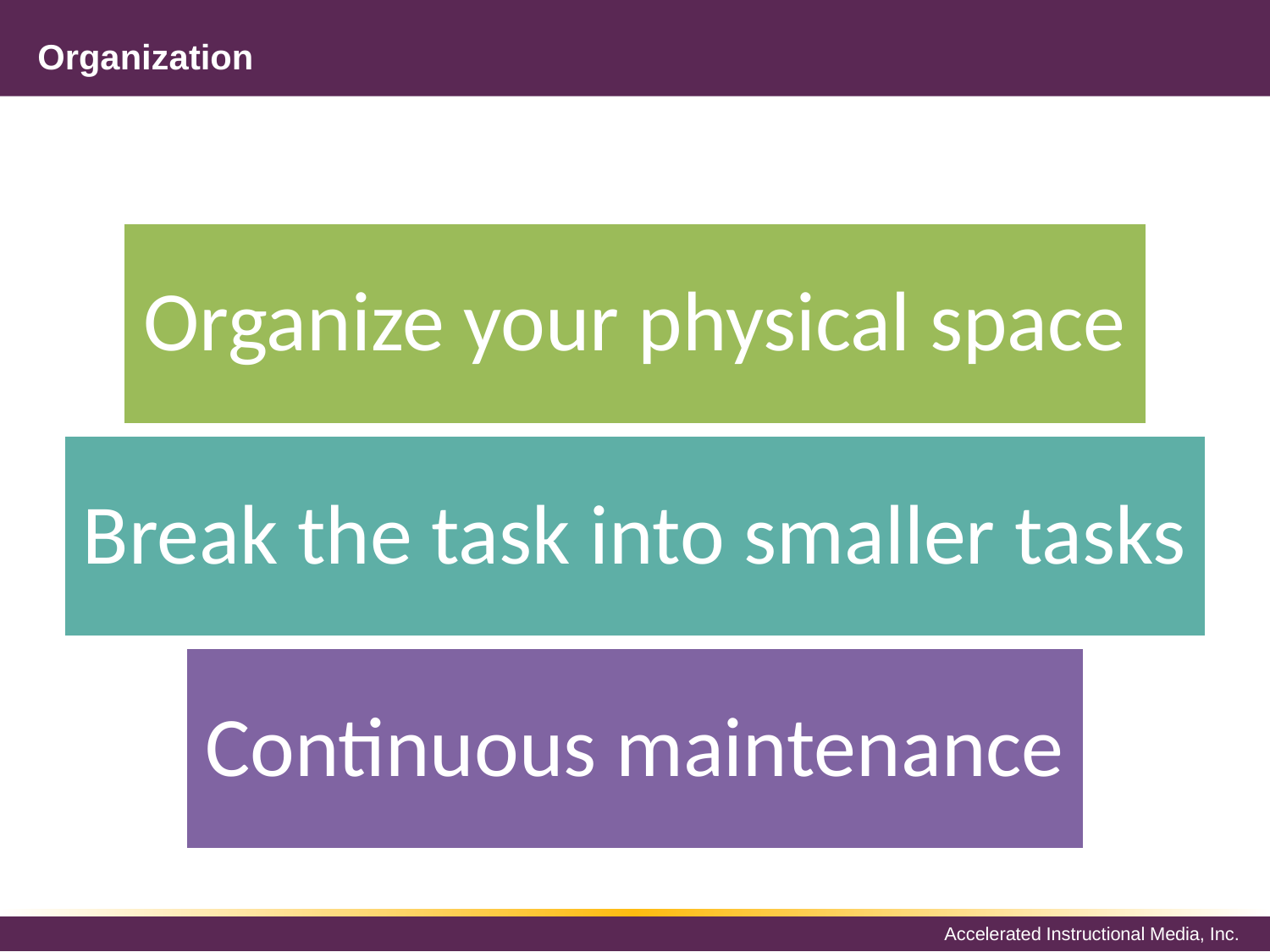

# Organization

Organize your physical space
Break the task into smaller tasks
Continuous maintenance